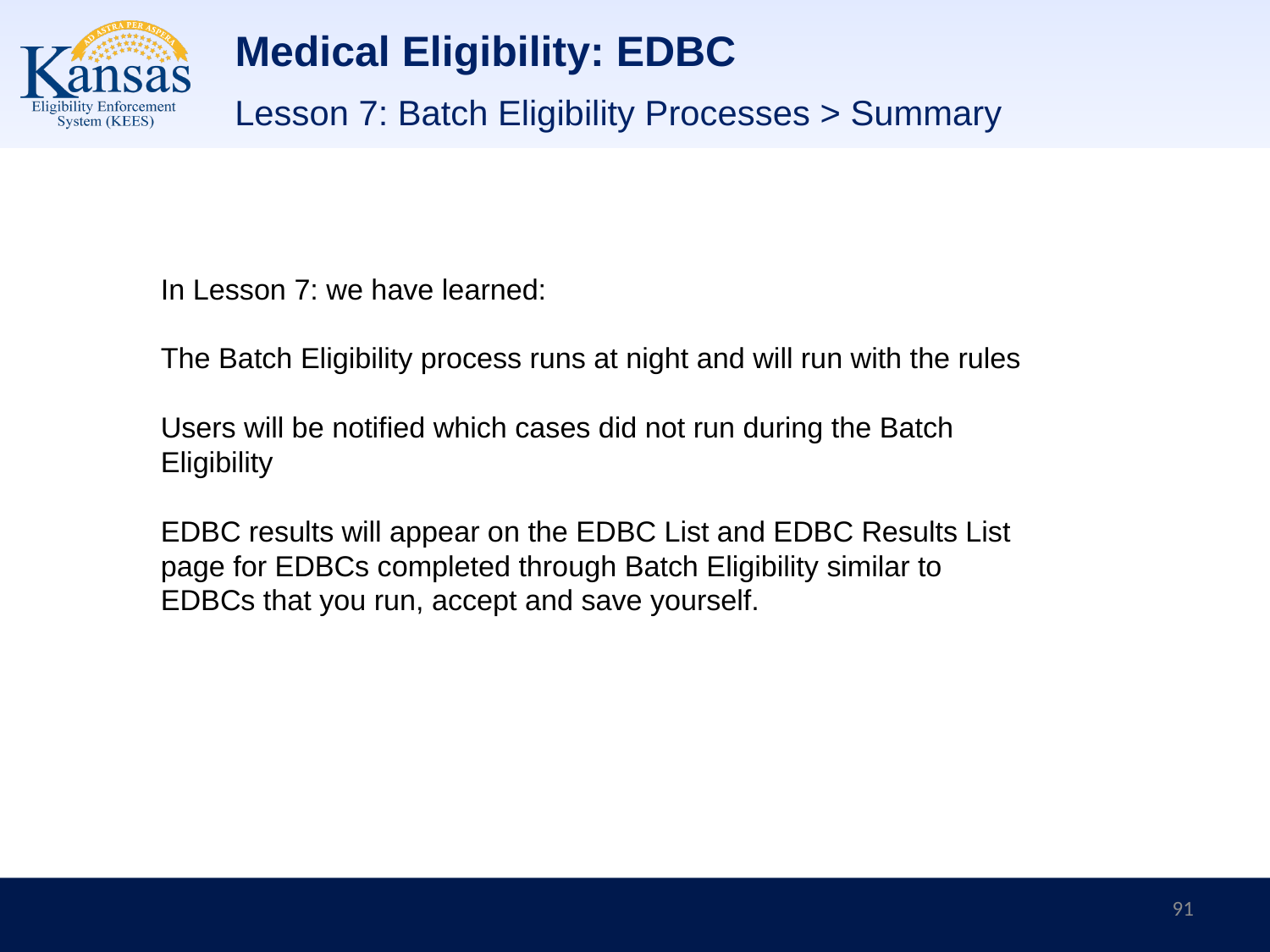

# Medical Eligibility: EDBC
Lesson 7: Batch Eligibility Processes > Summary
In Lesson 7: we have learned:

The Batch Eligibility process runs at night and will run with the rules

Users will be notified which cases did not run during the Batch Eligibility

EDBC results will appear on the EDBC List and EDBC Results List page for EDBCs completed through Batch Eligibility similar to EDBCs that you run, accept and save yourself.

91